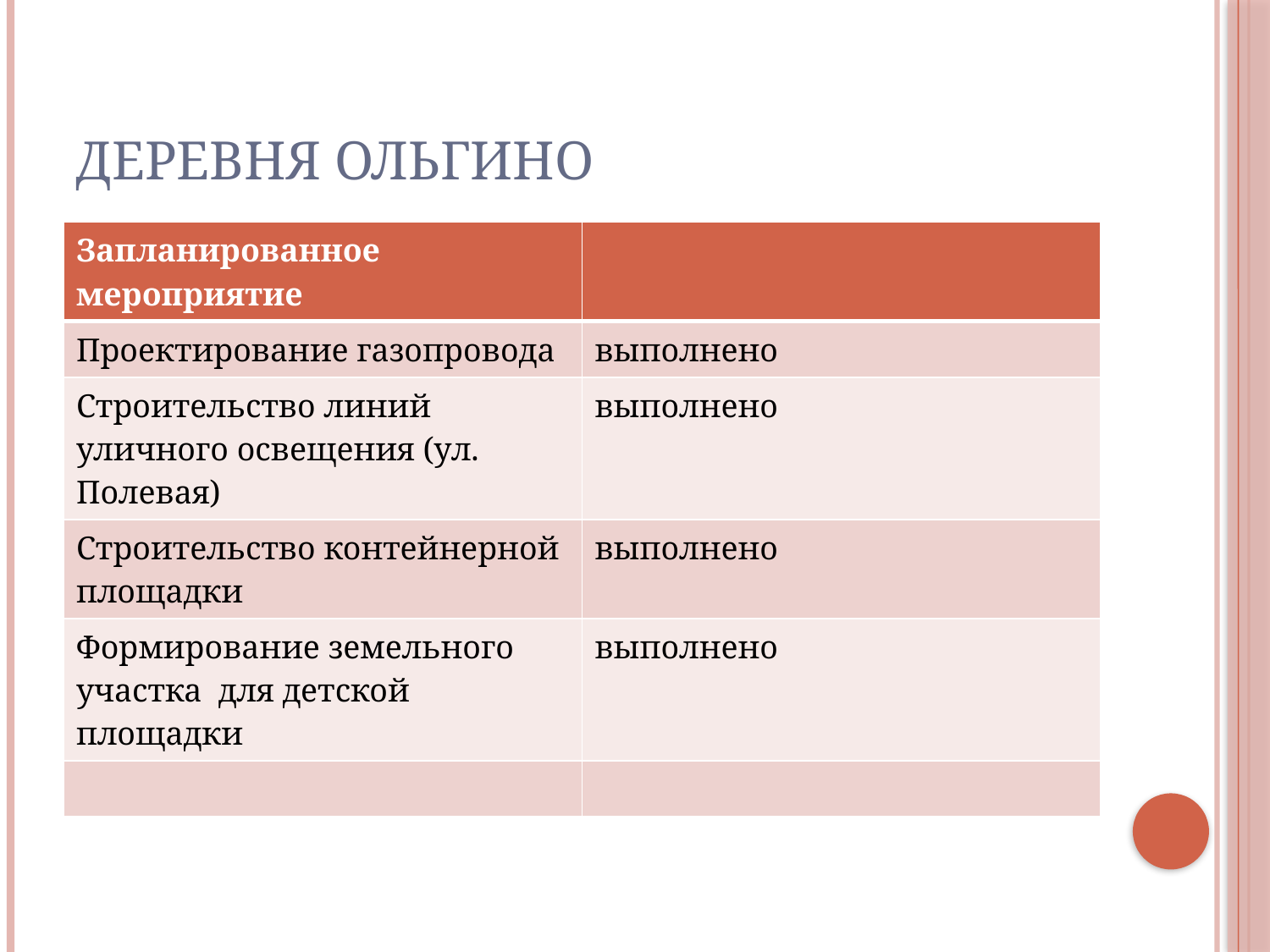

# Деревня Ольгино
| Запланированное мероприятие |  |
| --- | --- |
| Проектирование газопровода | выполнено |
| Строительство линий уличного освещения (ул. Полевая) | выполнено |
| Строительство контейнерной площадки | выполнено |
| Формирование земельного участка для детской площадки | выполнено |
|  |  |